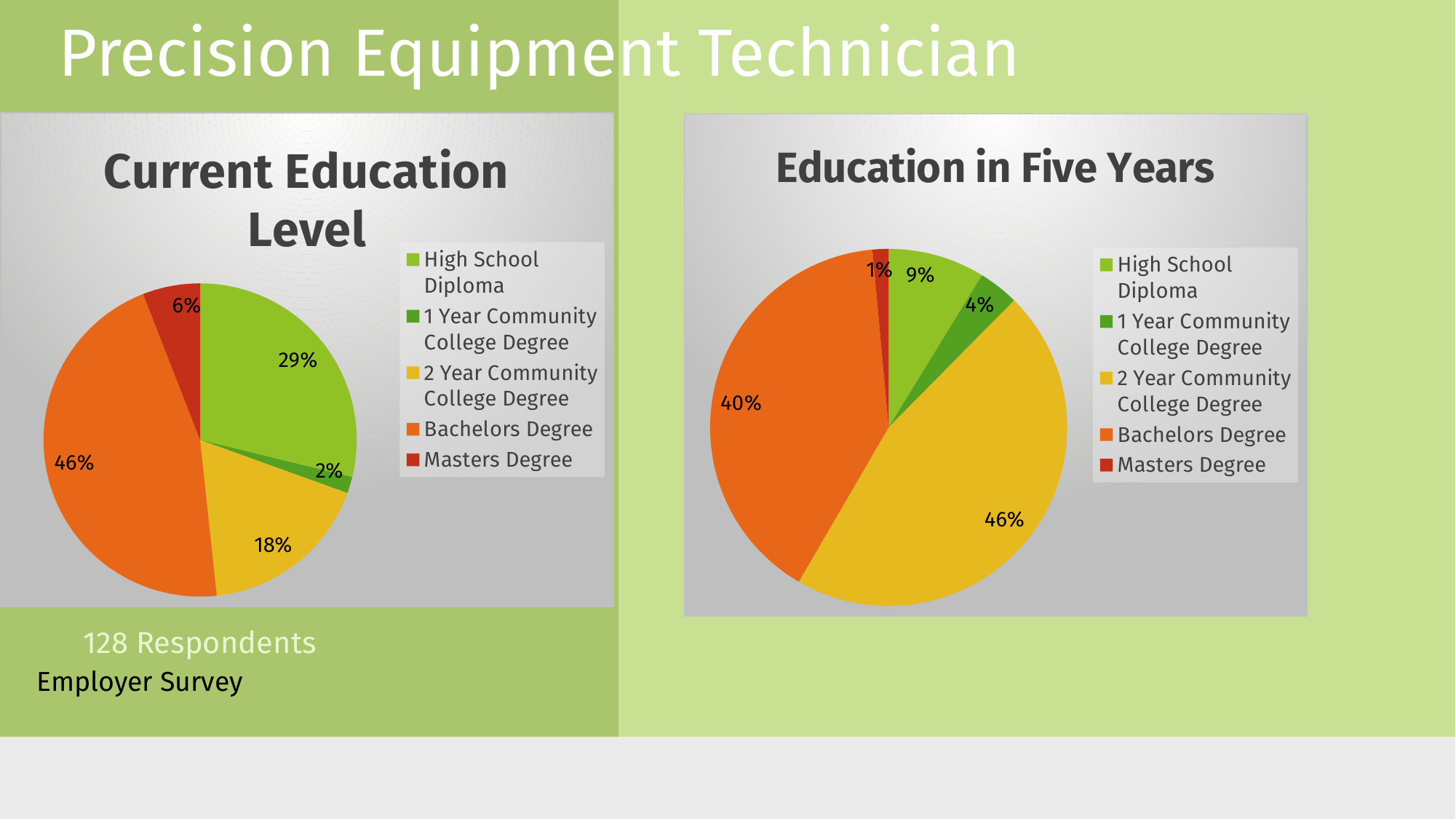

# Precision Equipment Technician

### Chart: Current Education Level

| Category | Precision Equipment Technician  |
|---|---|
| High School Diploma | 34.0 |
| 1 Year Community College Degree | 2.0 |
| 2 Year Community College Degree | 21.0 |
| Bachelors Degree | 54.0 |
| Masters Degree | 7.0 |

### Chart: Education in Five Years

| Category |  |
|---|---|
| High School Diploma | 0.08759124087591241 |
| 1 Year Community College Degree | 0.0364963503649635 |
| 2 Year Community College Degree | 0.45985401459854014 |
| Bachelors Degree | 0.40145985401459855 |
| Masters Degree | 0.014598540145985401 |
128 Respondents
Employer Survey